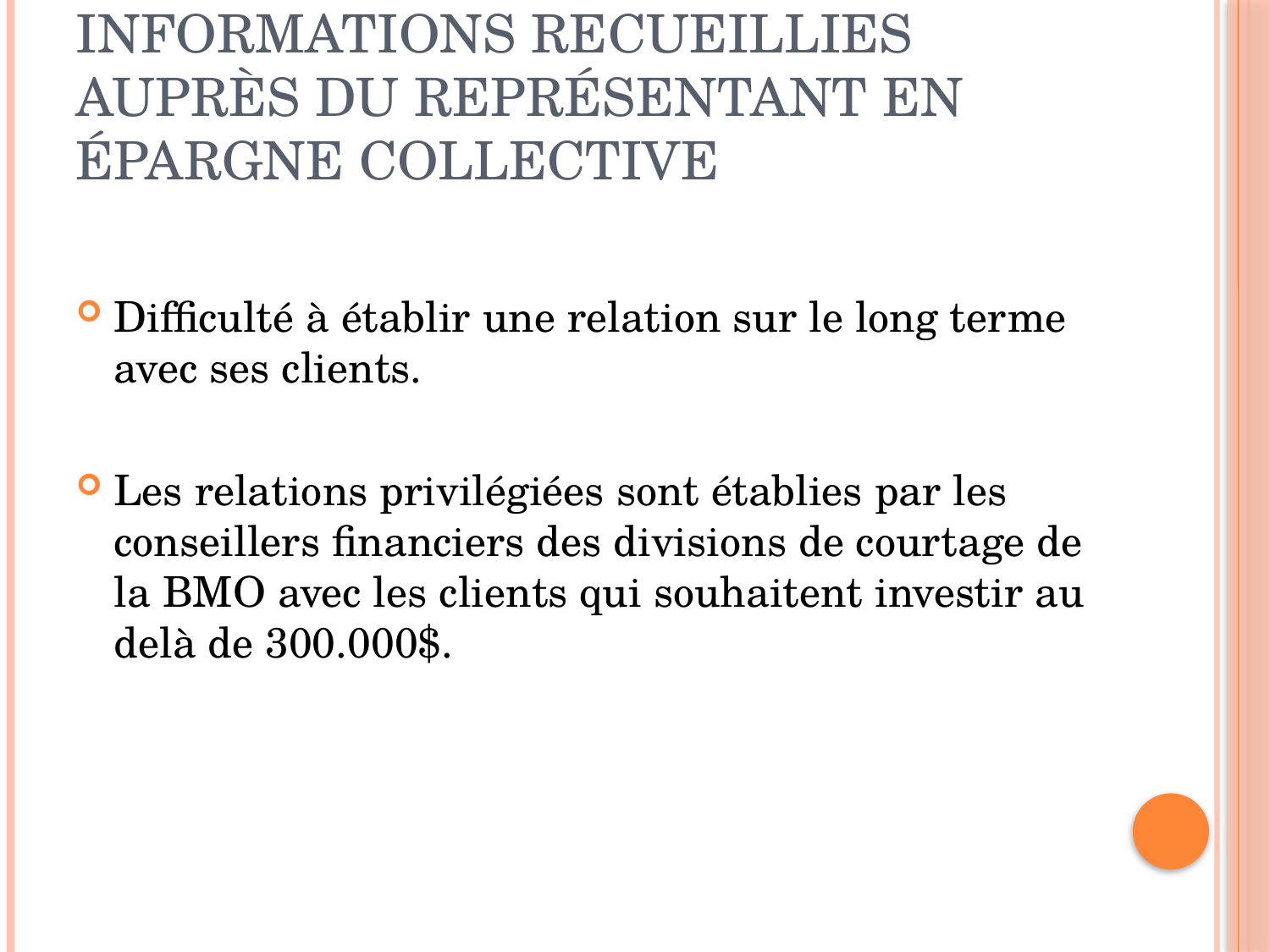

# Informations recueillies auprès du représentant en épargne collective

Difficulté à établir une relation sur le long terme avec ses clients.

Les relations privilégiées sont établies par les conseillers financiers des divisions de courtage de la BMO avec les clients qui souhaitent investir au delà de 300.000$.